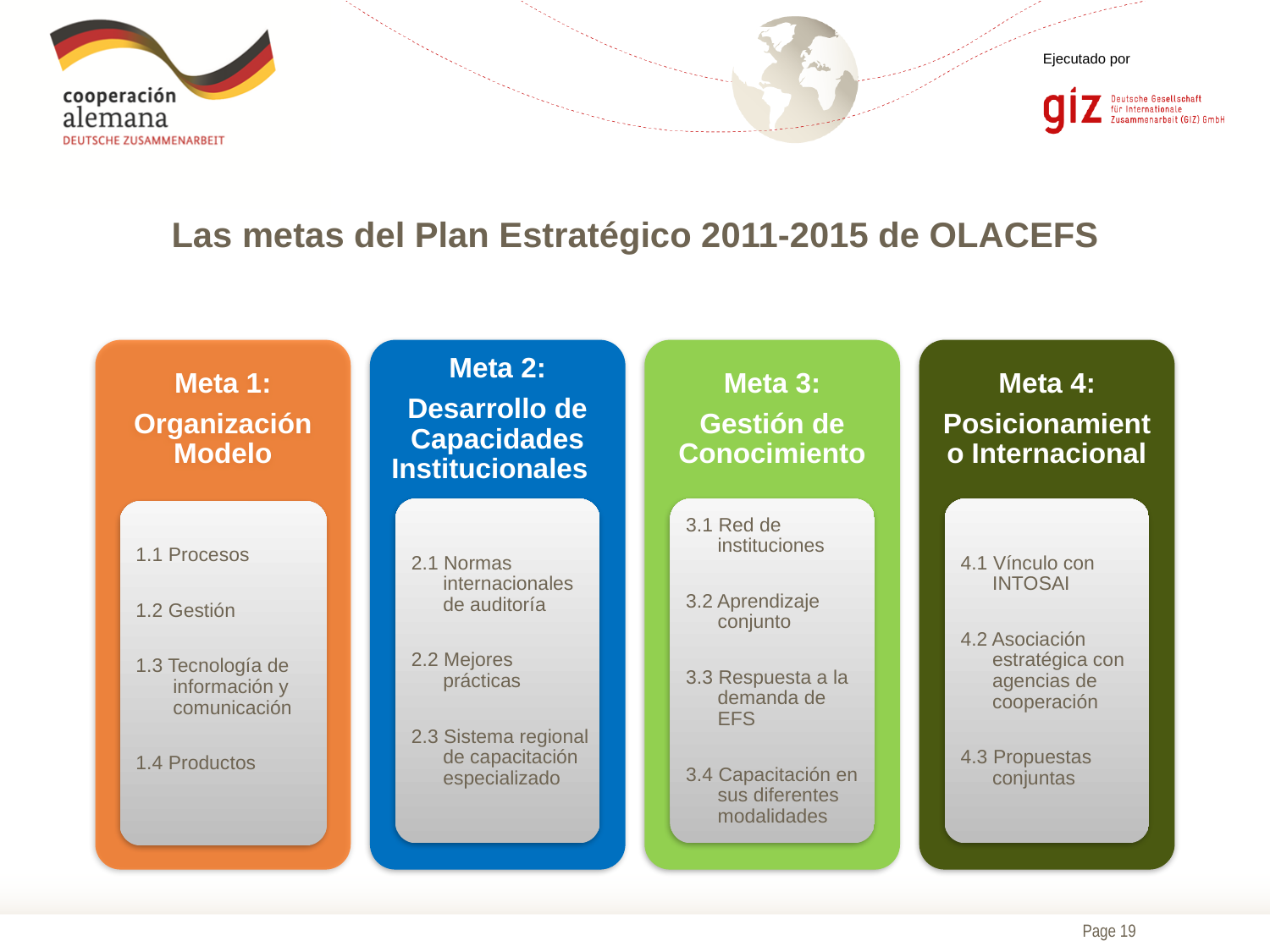

# Las metas del Plan Estratégico 2011-2015 de OLACEFS
Meta 1:
Organización Modelo
1.1 Procesos

1.2 Gestión

1.3 Tecnología de información y comunicación

1.4 Productos

Meta 2:
Desarrollo de Capacidades Institucionales
2.1 Normas internacionales de auditoría

2.2 Mejores prácticas

2.3 Sistema regional de capacitación especializado
Meta 3:
Gestión de Conocimiento
3.1 Red de instituciones

3.2 Aprendizaje conjunto

3.3 Respuesta a la demanda de EFS

3.4 Capacitación en sus diferentes modalidades
Meta 4:
Posicionamiento Internacional
4.1 Vínculo con INTOSAI

4.2 Asociación estratégica con agencias de cooperación

4.3 Propuestas conjuntas